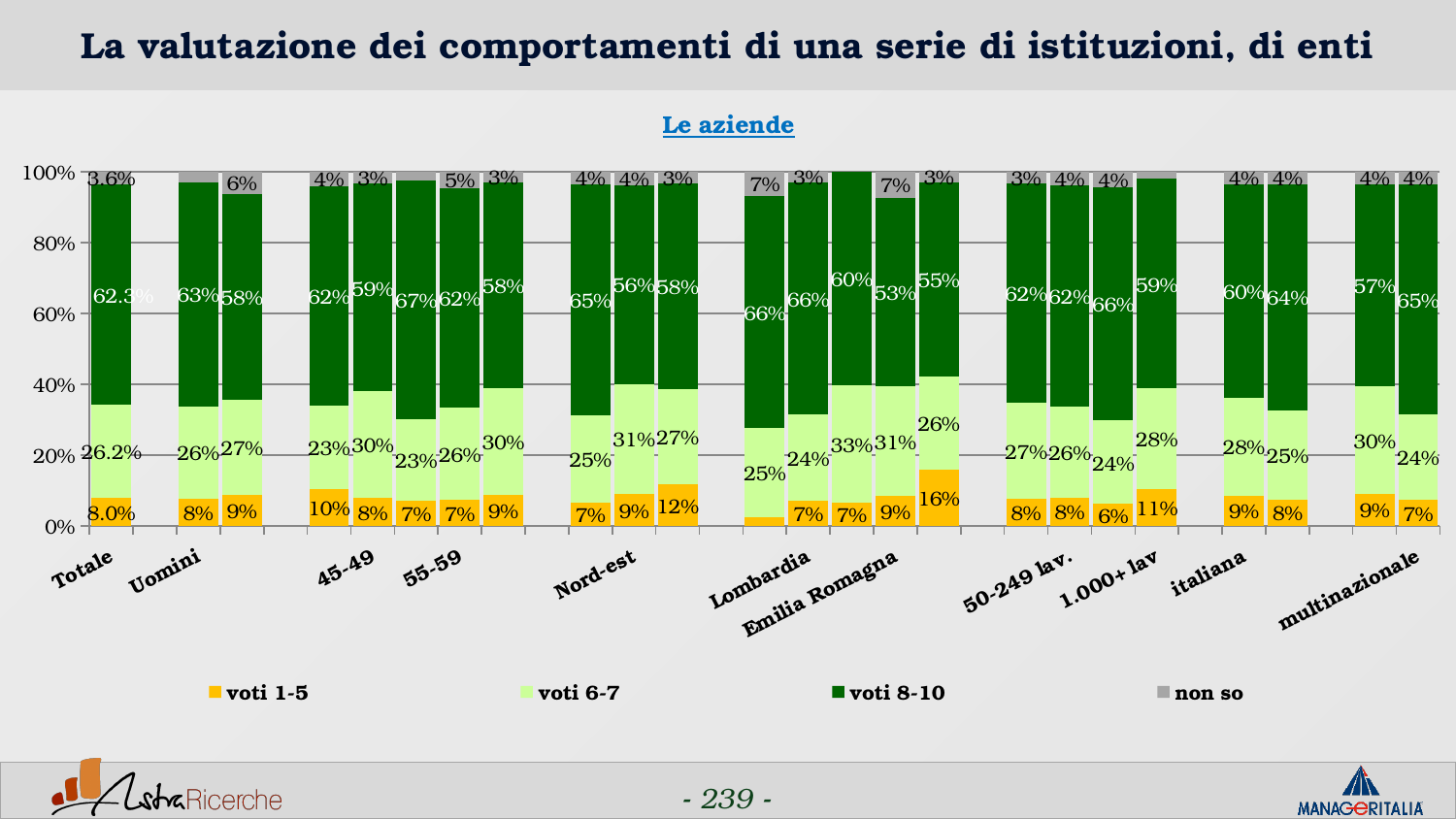

# La valutazione dei comportamenti di una serie di istituzioni, di enti

### Chart: Le aziende

| Category | voti 1-5 | voti 6-7 | voti 8-10 | non so |
|---|---|---|---|---|
| Totale | 0.0799 | 0.26170000000000004 | 0.6225999999999999 | 0.0358 |
|  | None | None | None | None |
| Uomini | 0.07780000000000001 | 0.26039999999999996 | 0.6323 | 0.0296 |
| Donne | 0.0892 | 0.2677 | 0.5799 | 0.0632 |
|  | None | None | None | None |
| <44 | 0.1042 | 0.23440000000000003 | 0.6198 | 0.0417 |
| 45-49 | 0.0801 | 0.29969999999999997 | 0.5854 | 0.0348 |
| 50-54 | 0.0713 | 0.2304 | 0.6722 | 0.026099999999999998 |
| 55-59 | 0.0728 | 0.2605 | 0.619 | 0.047599999999999996 |
| 60+ | 0.0872 | 0.30260000000000004 | 0.5795 | 0.0308 |
|  | None | None | None | None |
| Nord-ovest | 0.0658 | 0.2463 | 0.6518 | 0.0361 |
| Nord-est | 0.09050000000000001 | 0.3103 | 0.5603 | 0.0388 |
| Centro/Sud | 0.11810000000000001 | 0.26940000000000003 | 0.5793 | 0.0332 |
|  | None | None | None | None |
| Piemonte | 0.0259 | 0.25 | 0.6552 | 0.069 |
| Lombardia | 0.0721 | 0.242 | 0.6551 | 0.030899999999999997 |
| Veneto | 0.066 | 0.33020000000000005 | 0.6038 | 0.0 |
| Emilia Romagna | 0.0851 | 0.3085 | 0.5318999999999999 | 0.0745 |
| Lazio | 0.15789999999999998 | 0.2632 | 0.5489 | 0.0301 |
|  | None | None | None | None |
| 1-50 lav. | 0.0761 | 0.2706 | 0.6195 | 0.0338 |
| 50-249 lav. | 0.0809 | 0.25739999999999996 | 0.6213000000000001 | 0.0404 |
| 250-999 lav. | 0.0625 | 0.2353 | 0.6581 | 0.0441 |
| 1.000+ lav | 0.10550000000000001 | 0.2827 | 0.5907 | 0.021099999999999997 |
|  | None | None | None | None |
| italiana | 0.0857 | 0.2762 | 0.6015999999999999 | 0.0365 |
| estera | 0.0754 | 0.2506 | 0.6386999999999999 | 0.0353 |
|  | None | None | None | None |
| nazionale | 0.09179999999999999 | 0.3014 | 0.5709000000000001 | 0.0359 |
| multinazionale | 0.0736 | 0.2408 | 0.6498 | 0.0358 |